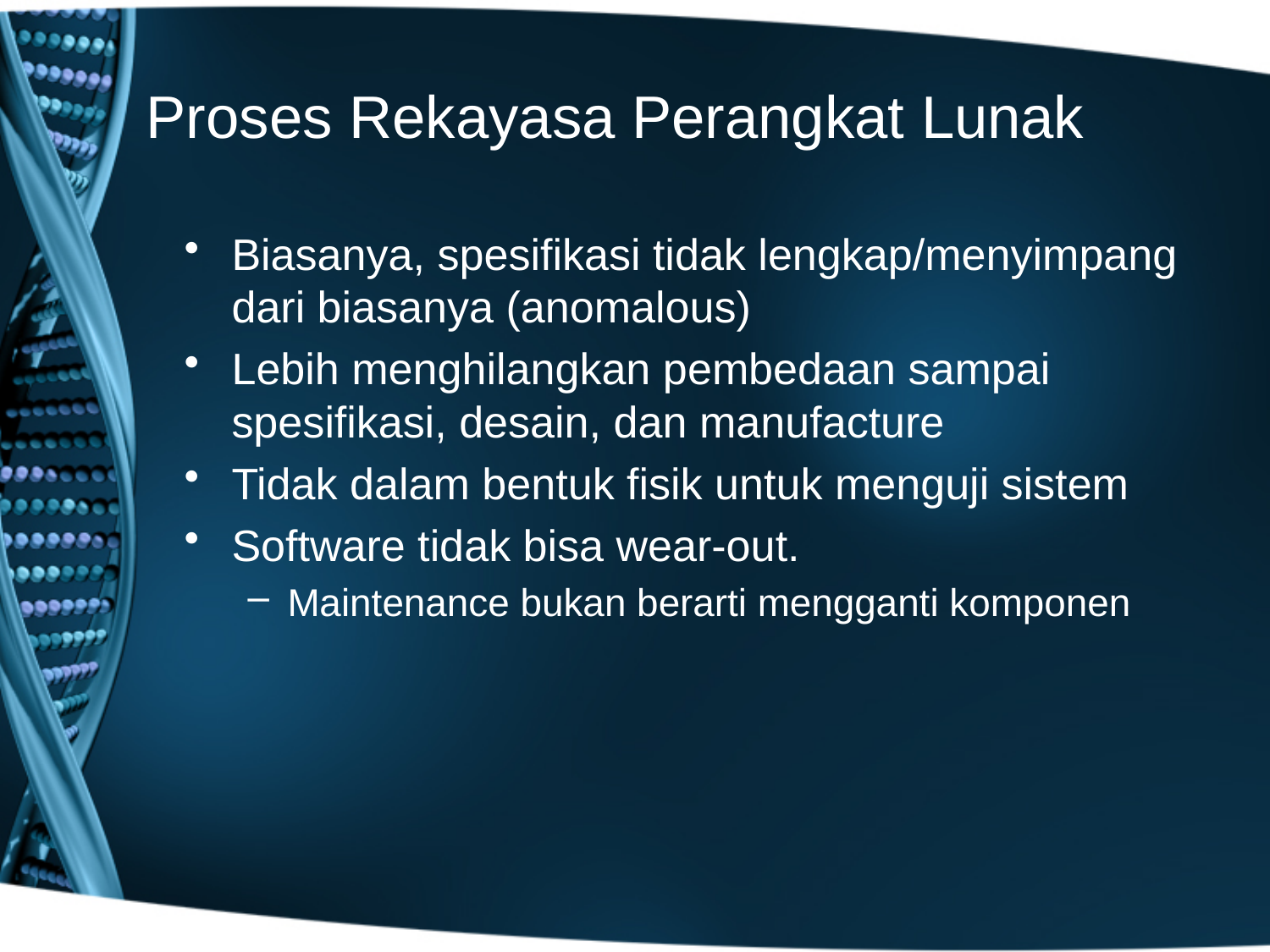

# Proses Rekayasa Perangkat Lunak
Biasanya, spesifikasi tidak lengkap/menyimpang dari biasanya (anomalous)
Lebih menghilangkan pembedaan sampai spesifikasi, desain, dan manufacture
Tidak dalam bentuk fisik untuk menguji sistem
Software tidak bisa wear-out.
Maintenance bukan berarti mengganti komponen